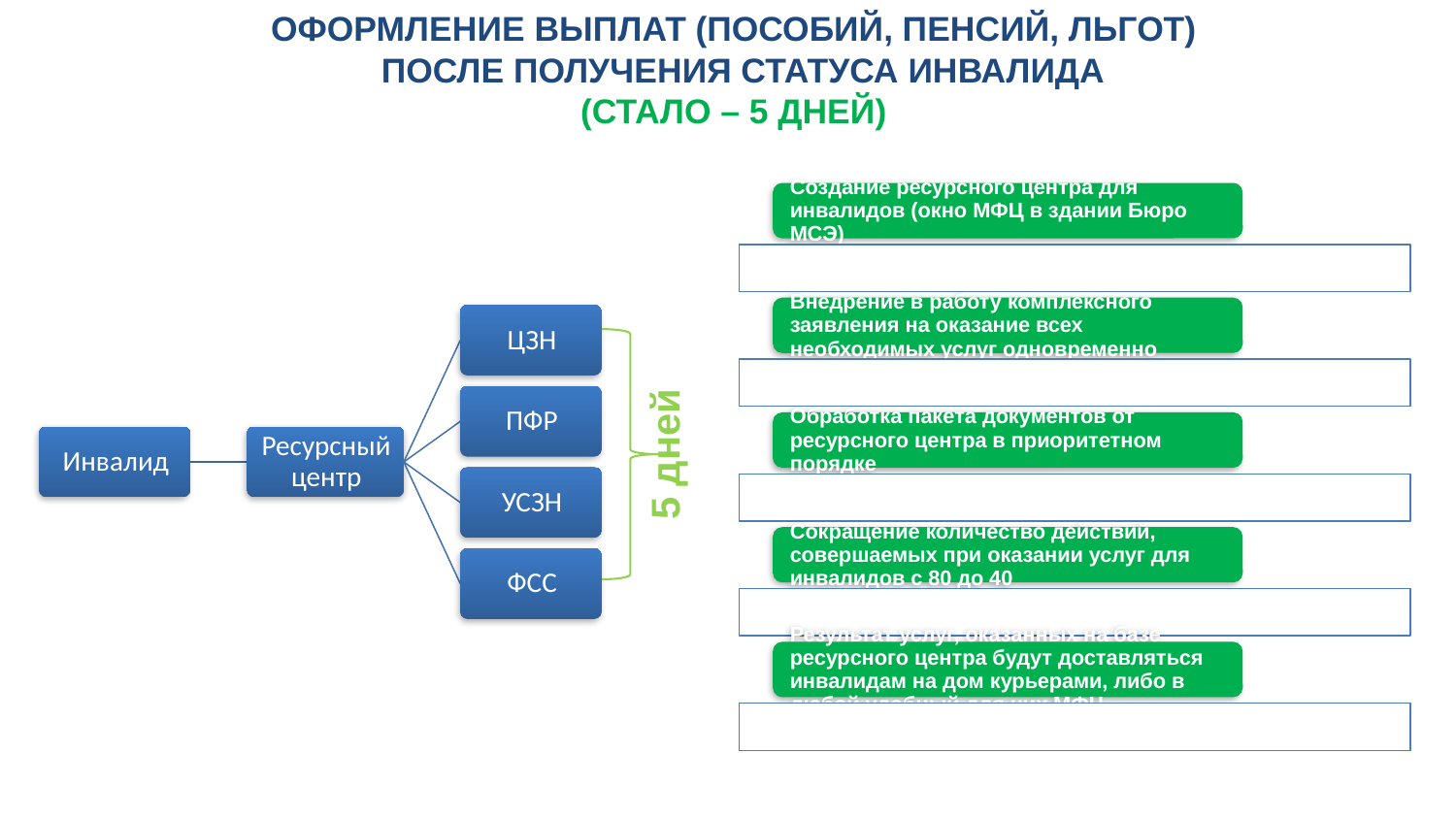

ОФОРМЛЕНИЕ ВЫПЛАТ (ПОСОБИЙ, ПЕНСИЙ, ЛЬГОТ)
  ПОСЛЕ ПОЛУЧЕНИЯ СТАТУСА ИНВАЛИДА
(СТАЛО – 5 ДНЕЙ)
Создание ресурсного центра для инвалидов (окно МФЦ в здании Бюро МСЭ)
Внедрение в работу комплексного заявления на оказание всех необходимых услуг одновременно
Обработка пакета документов от ресурсного центра в приоритетном порядке
Сокращение количество действий, совершаемых при оказании услуг для инвалидов с 80 до 40
Результат услуг, оказанных на базе ресурсного центра будут доставляться инвалидам на дом курьерами, либо в любой удобный для них МФЦ
Инвалид

Ресурсный центр

ЦЗН

ПФР

УСЗН

ФСС

5 дней